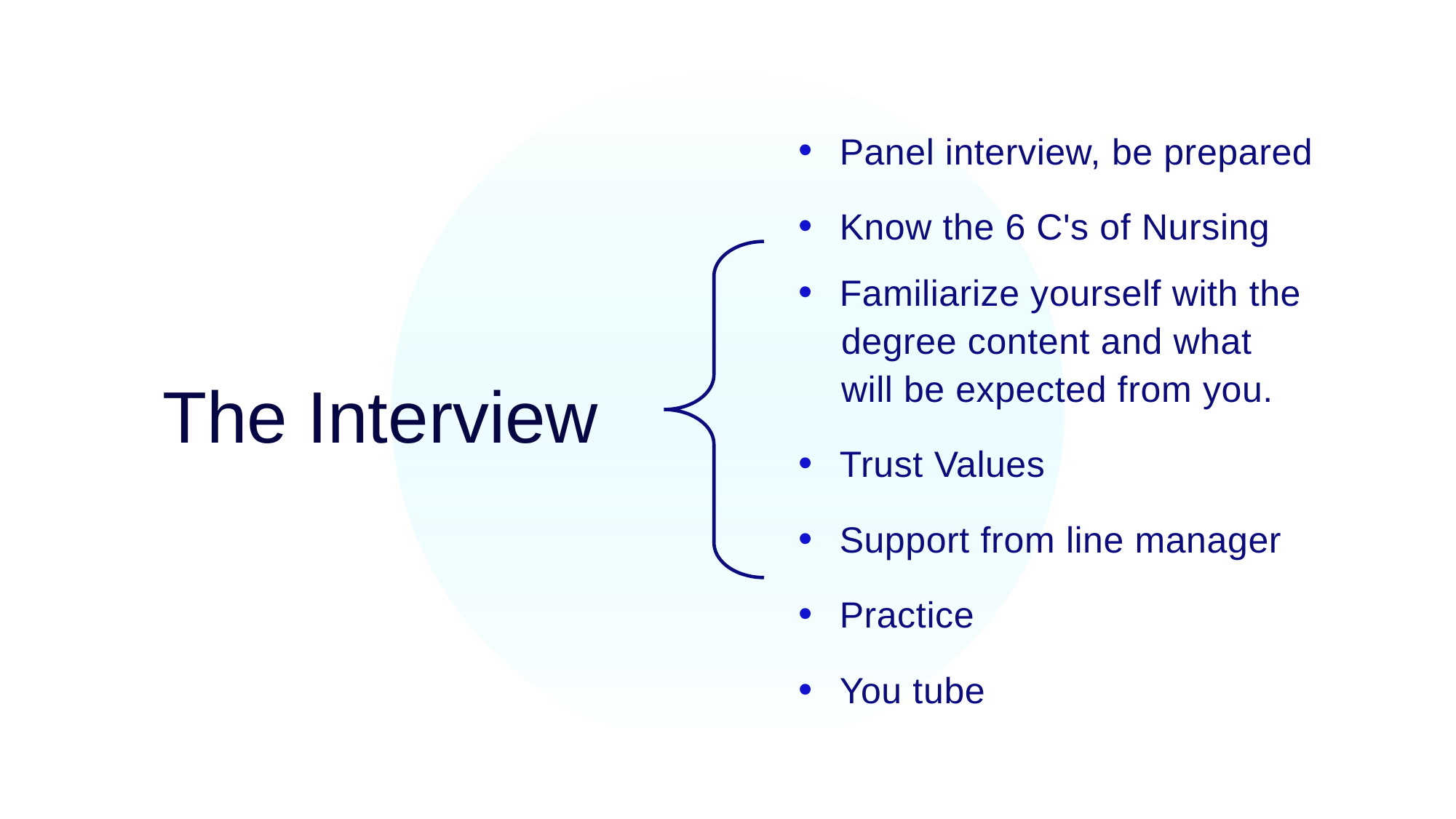

# The Interview
Panel interview, be prepared
Know the 6 C's of Nursing
Familiarize yourself with the
    degree content and what
    will be expected from you.
Trust Values
Support from line manager
Practice
You tube